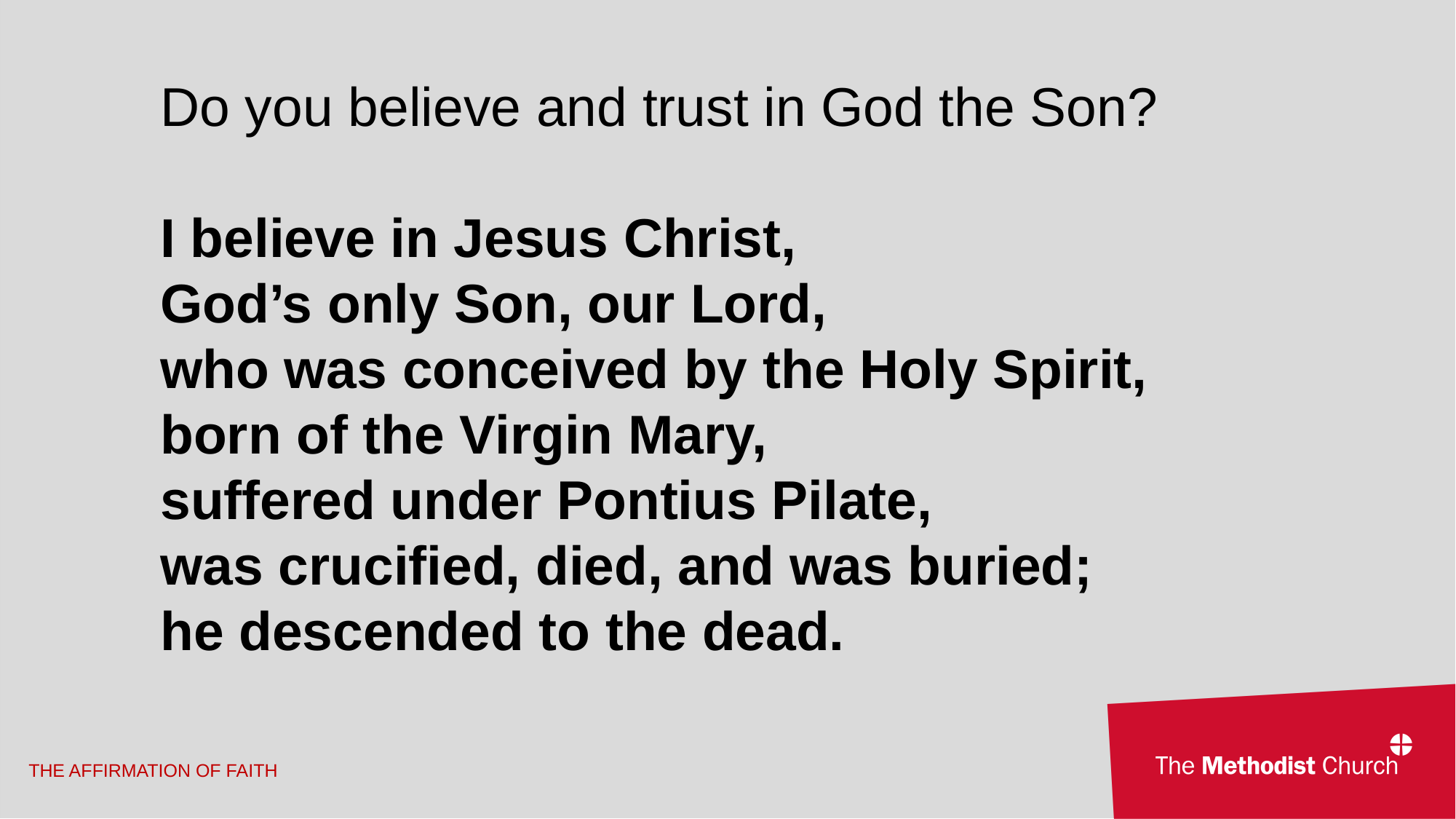

Do you believe and trust in God the Son?

I believe in Jesus Christ,
God’s only Son, our Lord,
who was conceived by the Holy Spirit,
born of the Virgin Mary,
suffered under Pontius Pilate,
was crucified, died, and was buried;
he descended to the dead.